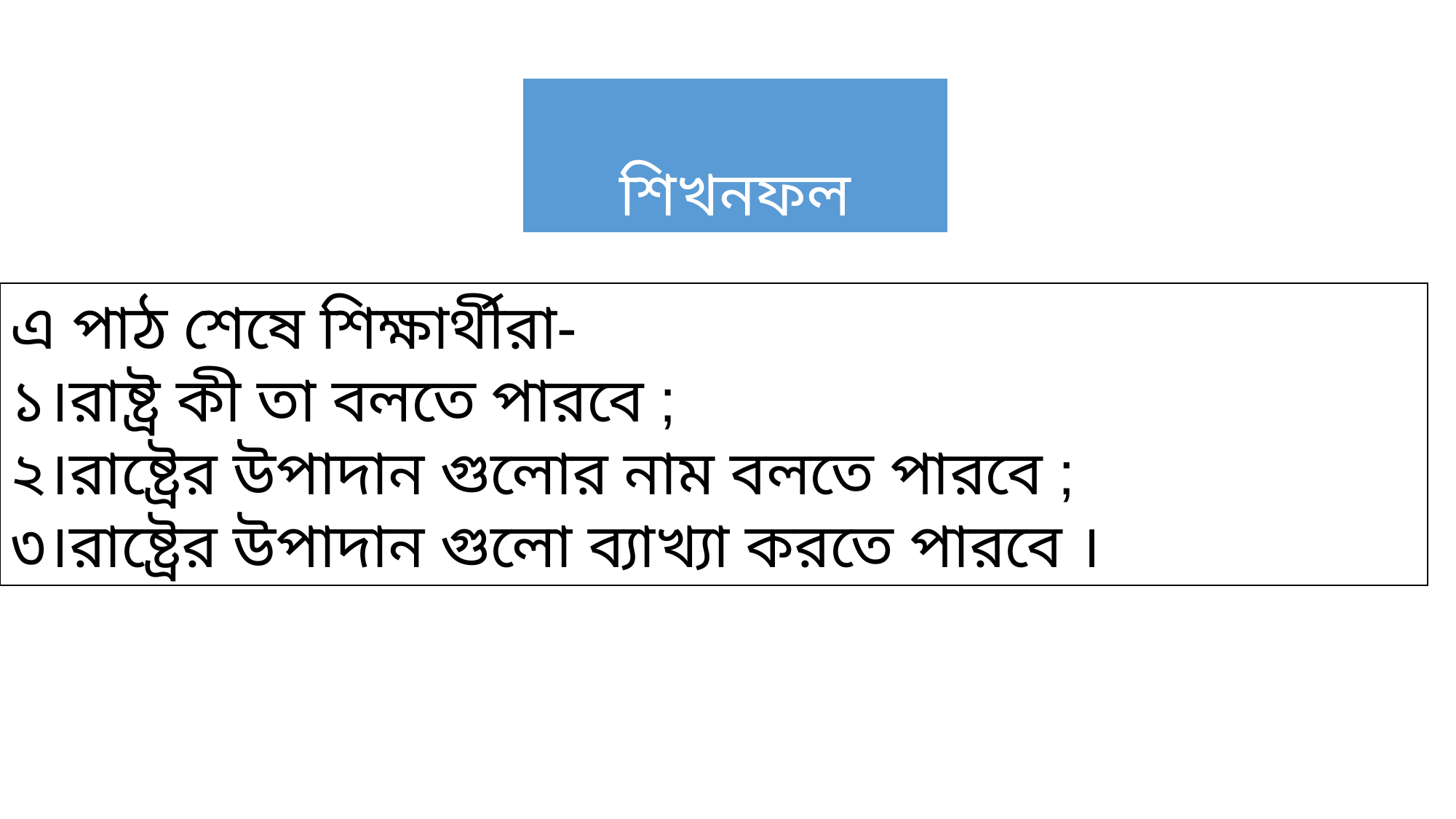

শিখনফল
এ পাঠ শেষে শিক্ষার্থীরা-
১।রাষ্ট্র কী তা বলতে পারবে ;
২।রাষ্ট্রের উপাদান গুলোর নাম বলতে পারবে ;
৩।রাষ্ট্রের উপাদান গুলো ব্যাখ্যা করতে পারবে ।